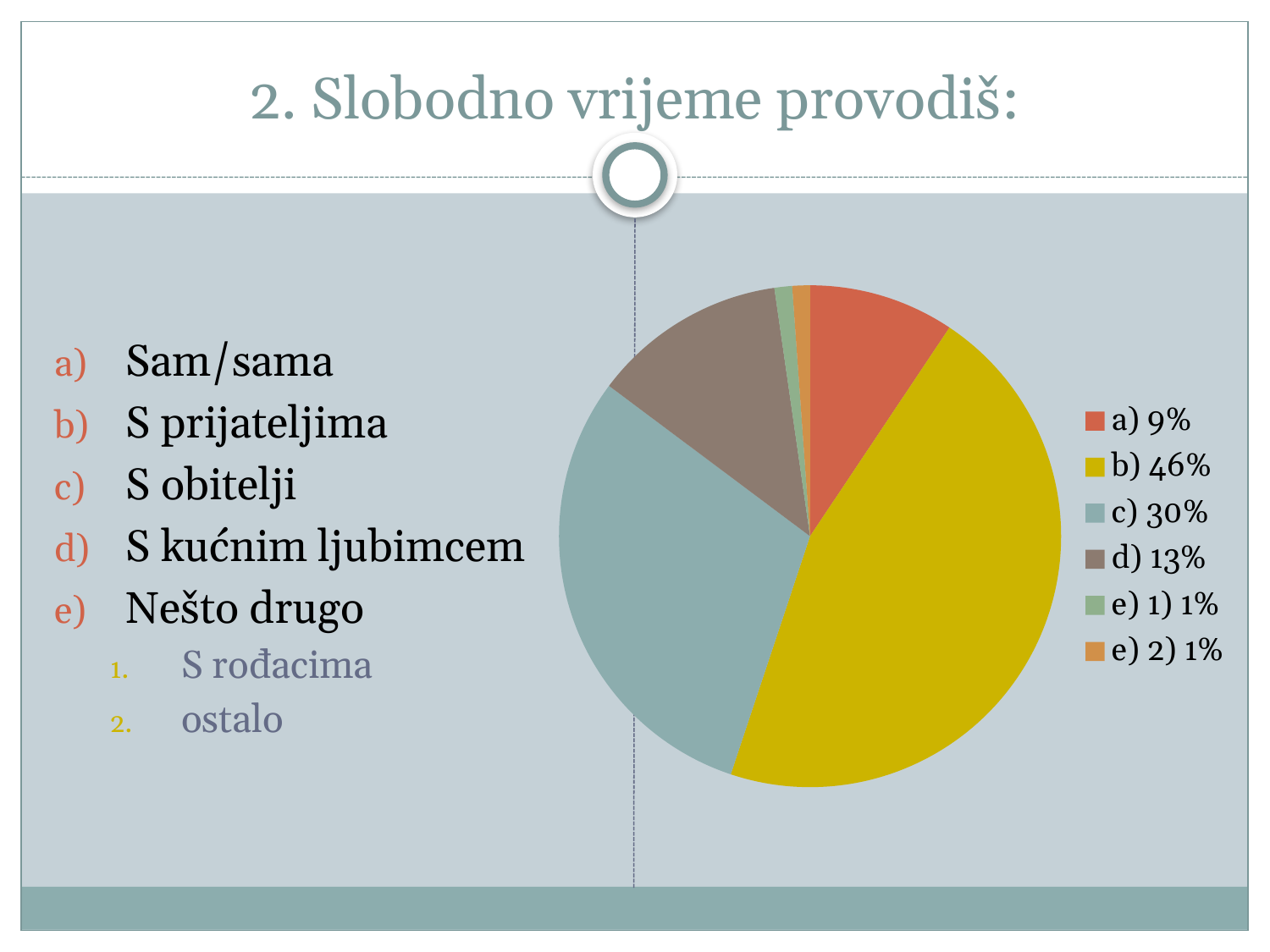

# 2. Slobodno vrijeme provodiš:

### Chart

| Category | Prodaja |
|---|---|
| a) 9% | 33.0 |
| b) 46% | 161.0 |
| c) 30% | 106.0 |
| d) 13% | 44.0 |
| e) 1) 1% | 4.0 |
| e) 2) 1% | 4.0 |
Sam/sama
S prijateljima
S obitelji
S kućnim ljubimcem
Nešto drugo
S rođacima
ostalo